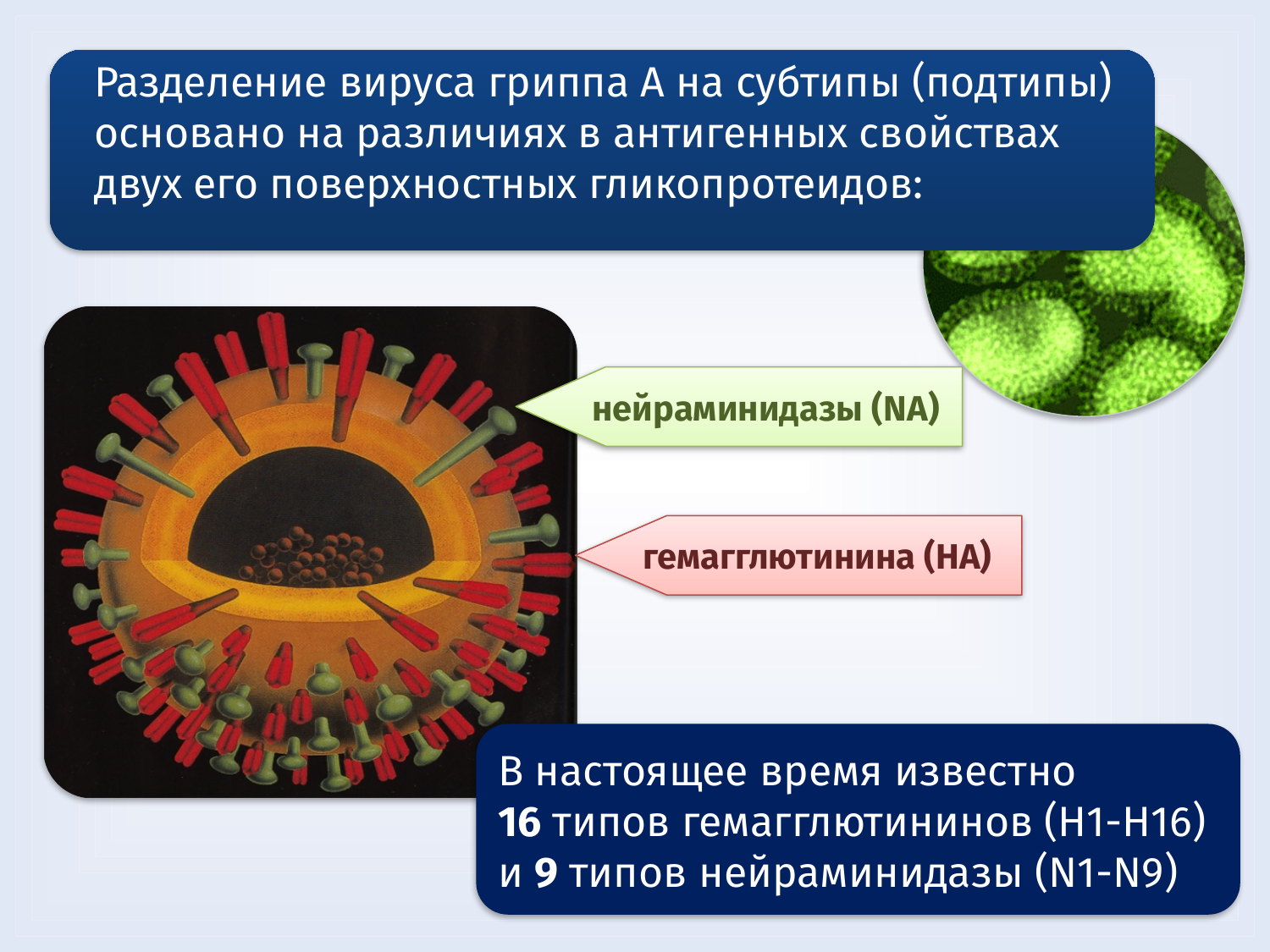

Разделение вируса гриппа А на субтипы (подтипы) основано на различиях в антигенных свойствах
двух его поверхностных гликопротеидов:
 нейраминидазы (NA)
гемагглютинина (НА)

В настоящее время известно
16 типов гемагглютининов (Н1-Н16)
и 9 типов нейраминидазы (N1-N9)